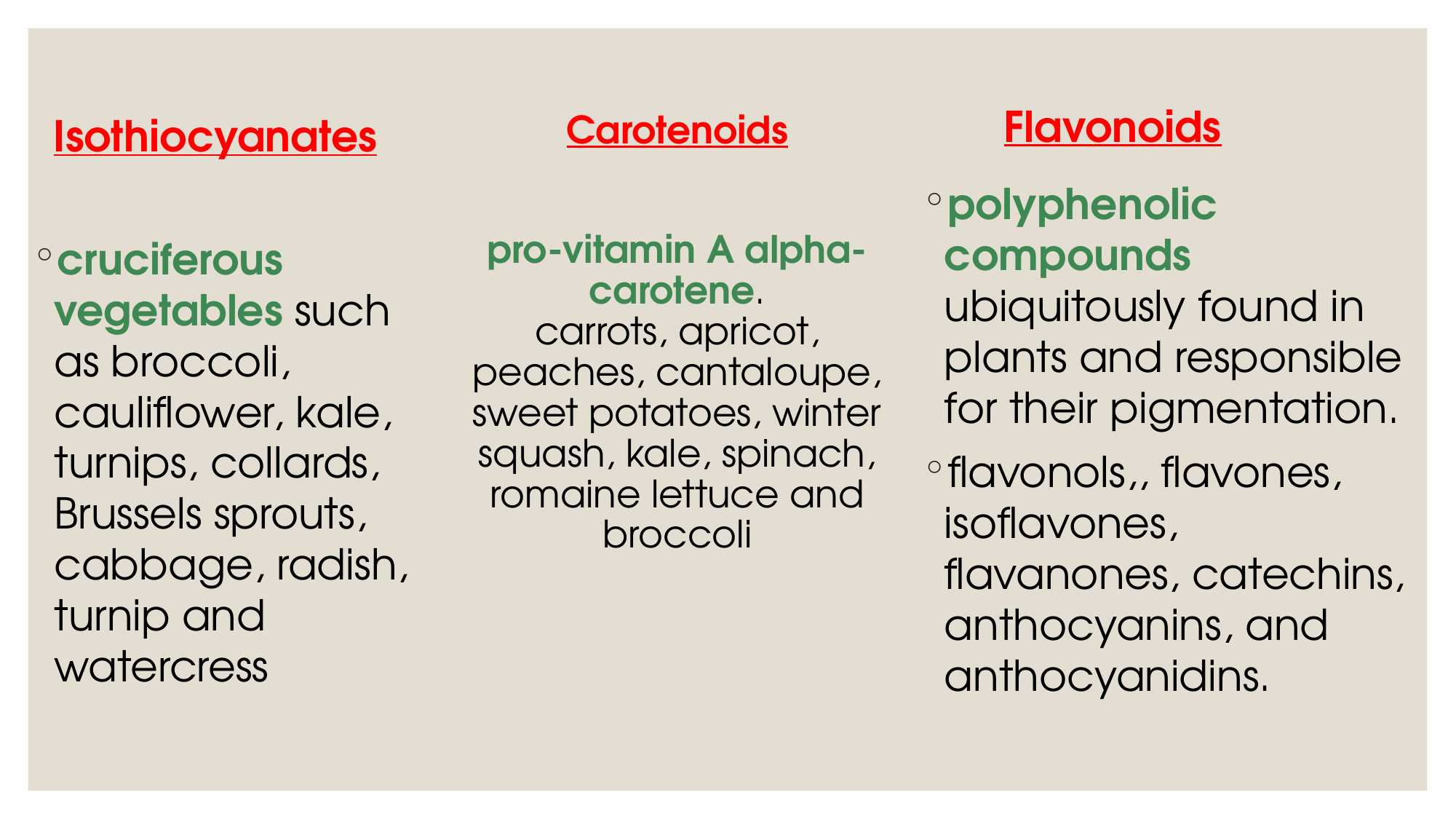

# Carotenoids pro-vitamin A alpha-carotene. carrots, apricot, peaches, cantaloupe, sweet potatoes, winter squash, kale, spinach, romaine lettuce and broccoli
Flavonoids
Isothiocyanates
polyphenolic compounds ubiquitously found in plants and responsible for their pigmentation.
flavonols,, flavones, isoflavones, flavanones, catechins, anthocyanins, and anthocyanidins.

cruciferous vegetables such as broccoli, cauliflower, kale, turnips, collards, Brussels sprouts, cabbage, radish, turnip and watercress